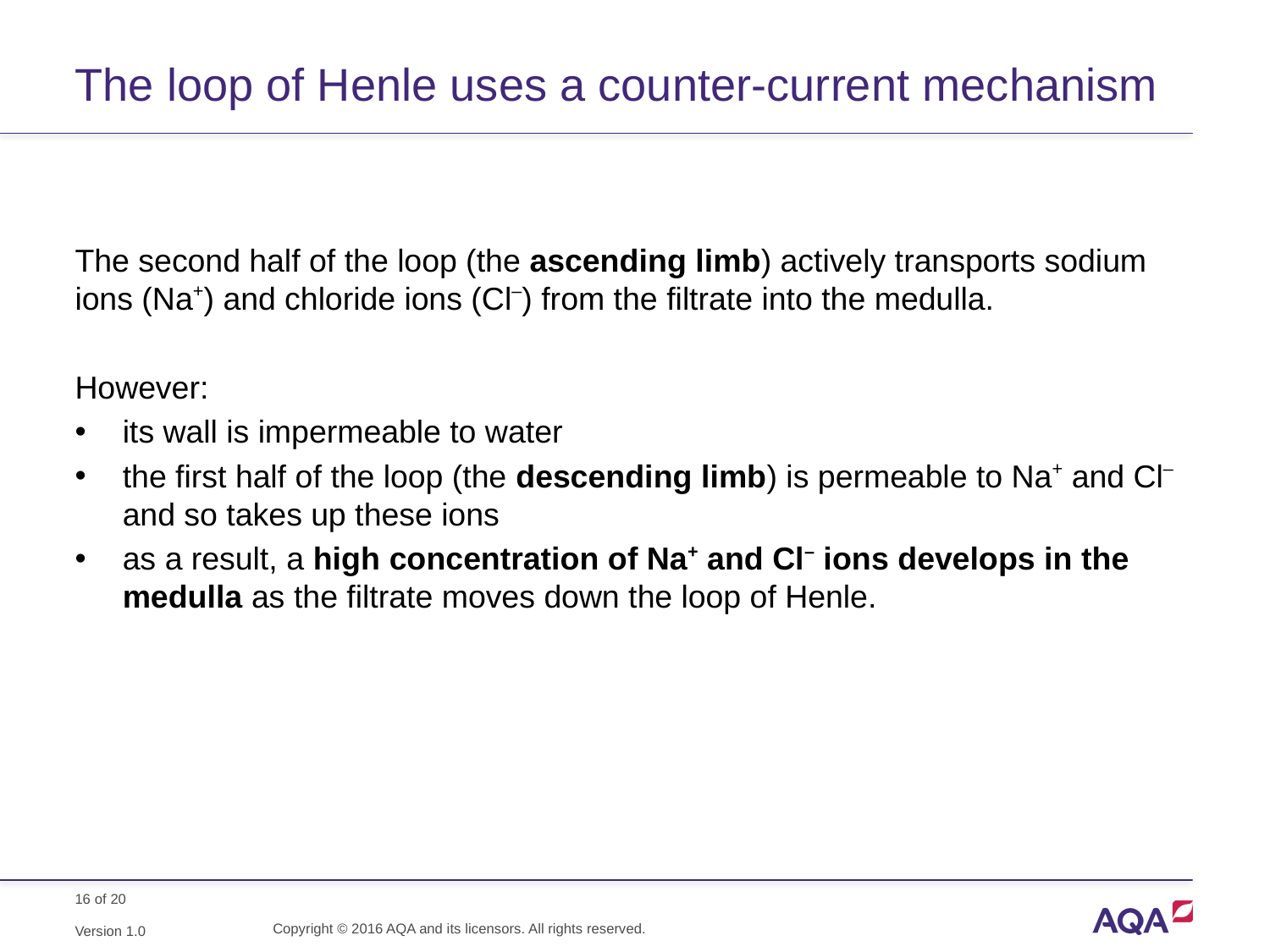

# The loop of Henle uses a counter-current mechanism
The second half of the loop (the ascending limb) actively transports sodium ions (Na+) and chloride ions (Cl–) from the filtrate into the medulla.

However:
its wall is impermeable to water
the first half of the loop (the descending limb) is permeable to Na+ and Cl– and so takes up these ions
as a result, a high concentration of Na+ and Cl– ions develops in the medulla as the filtrate moves down the loop of Henle.
Copyright © 2016 AQA and its licensors. All rights reserved.
Version 1.0